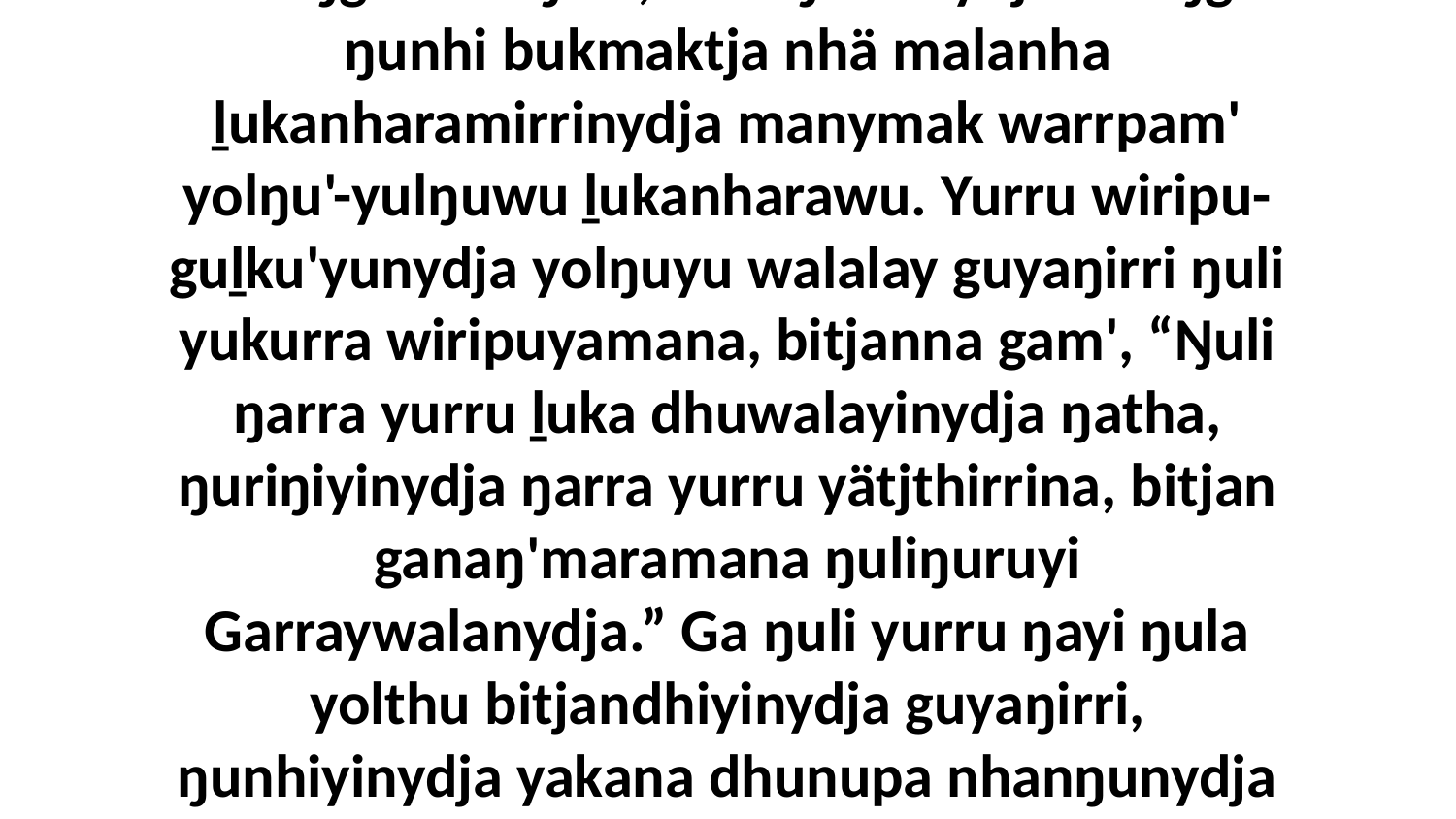

14 Yo, Garrayyunydja ŋunhi ŋayipina ŋarranha marŋgi wekaŋala, bala ŋarranydja marŋgi ŋunhi bukmaktja nhä malanha ḻukanharamirrinydja manymak warrpam' yolŋu'-yulŋuwu ḻukanharawu. Yurru wiripu-guḻku'yunydja yolŋuyu walalay guyaŋirri ŋuli yukurra wiripuyamana, bitjanna gam', “Ŋuli ŋarra yurru ḻuka dhuwalayinydja ŋatha, ŋuriŋiyinydja ŋarra yurru yätjthirrina, bitjan ganaŋ'maramana ŋuliŋuruyi Garraywalanydja.” Ga ŋuli yurru ŋayi ŋula yolthu bitjandhiyinydja guyaŋirri, ŋunhiyinydja yakana dhunupa nhanŋunydja ḻukanharawu, yakana ŋayi yurru ŋuriŋiyinydja yolŋuyu ḻuka.